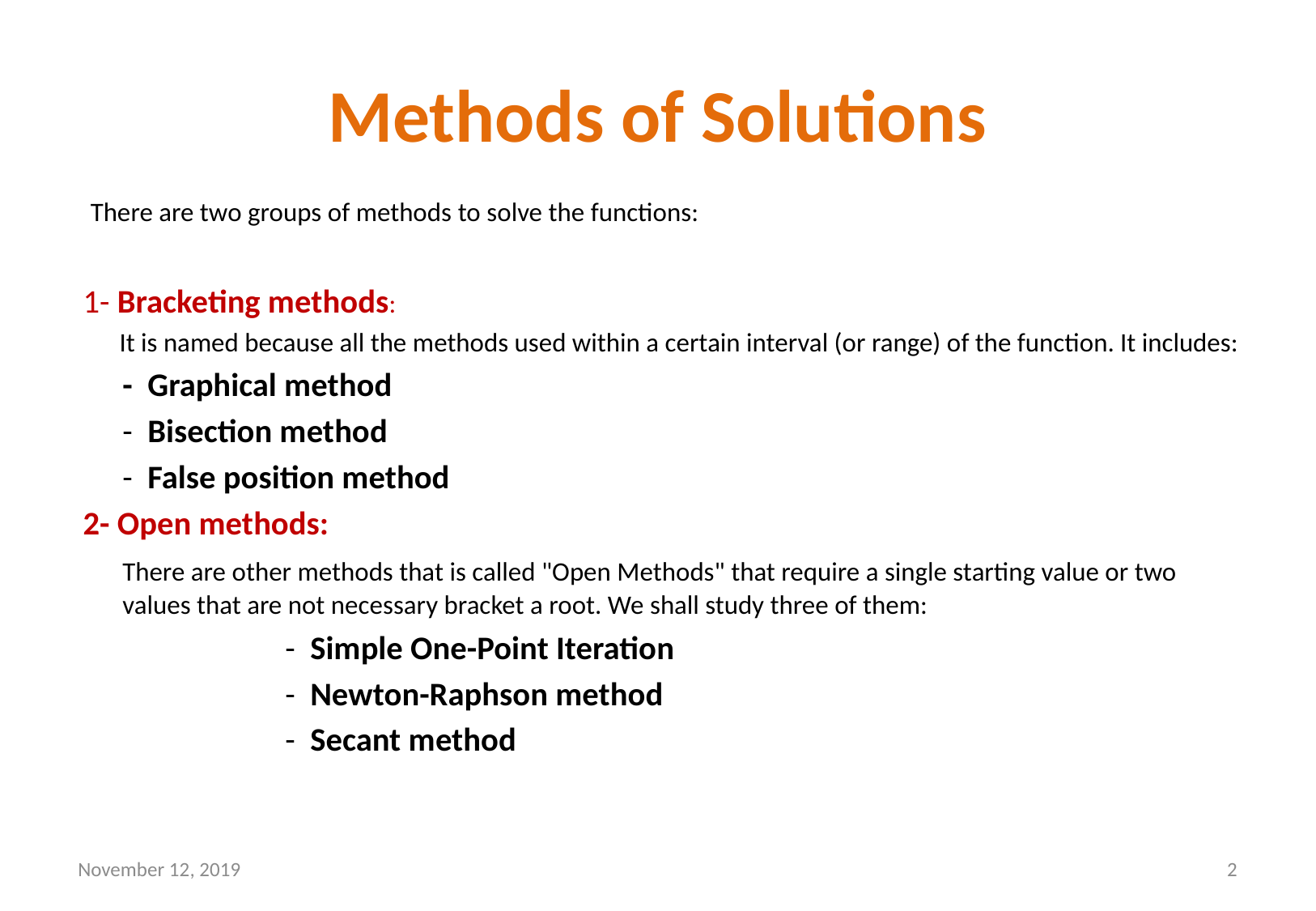

# Methods of Solutions
 There are two groups of methods to solve the functions:

1- Bracketing methods:
      It is named because all the methods used within a certain interval (or range) of the function. It includes:
			-  Graphical method
			-  Bisection method
			-  False position method
2- Open methods:
	There are other methods that is called "Open Methods" that require a single starting value or two values that are not necessary bracket a root. We shall study three of them:
                           -  Simple One-Point Iteration
                           -  Newton-Raphson method
                           -  Secant method

November 12, 2019
2